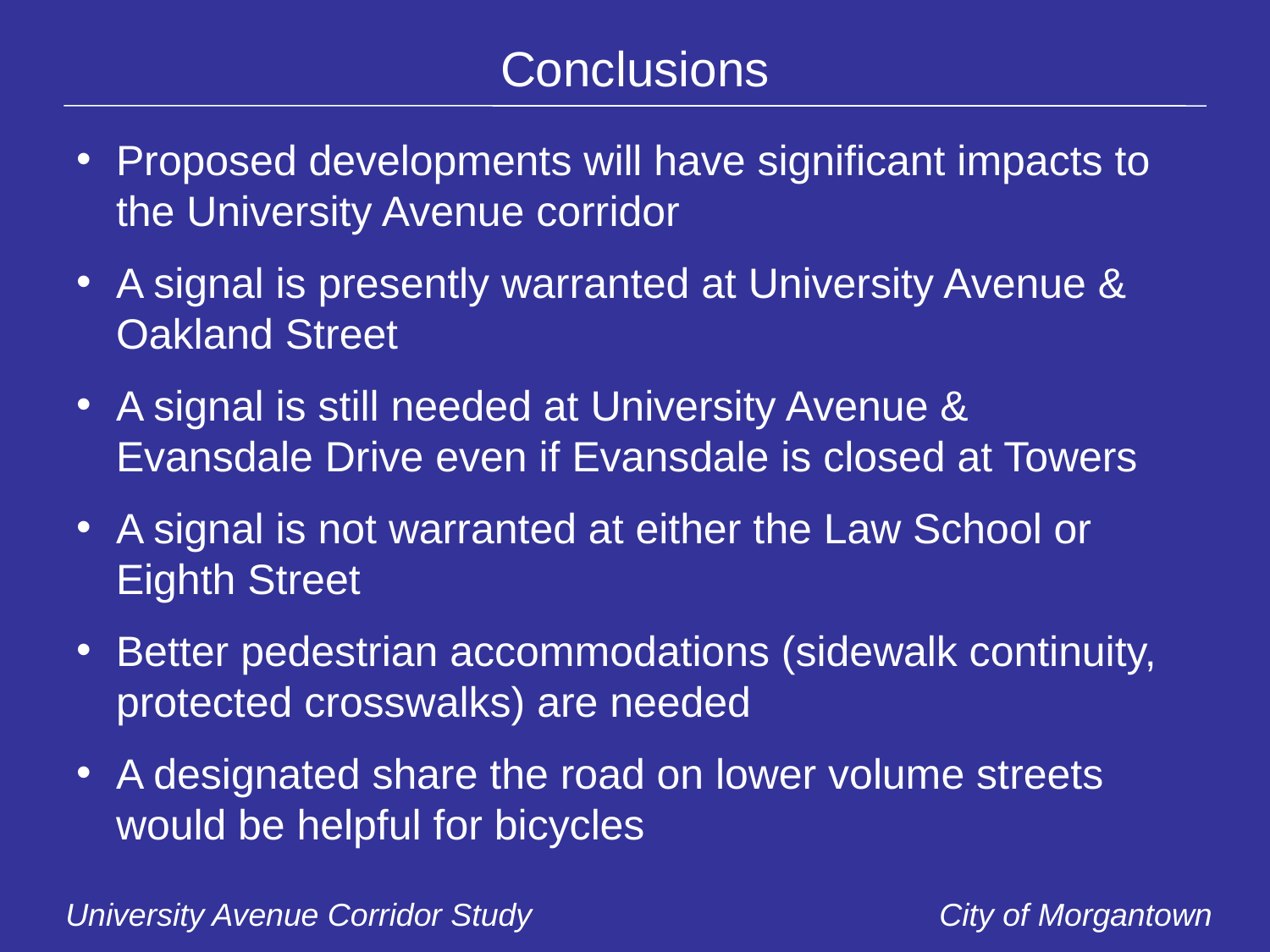

Conclusions

Proposed developments will have significant impacts to the University Avenue corridor
A signal is presently warranted at University Avenue & Oakland Street
A signal is still needed at University Avenue & Evansdale Drive even if Evansdale is closed at Towers
A signal is not warranted at either the Law School or Eighth Street
Better pedestrian accommodations (sidewalk continuity, protected crosswalks) are needed
A designated share the road on lower volume streets would be helpful for bicycles
University Avenue Corridor Study                                              City of Morgantown